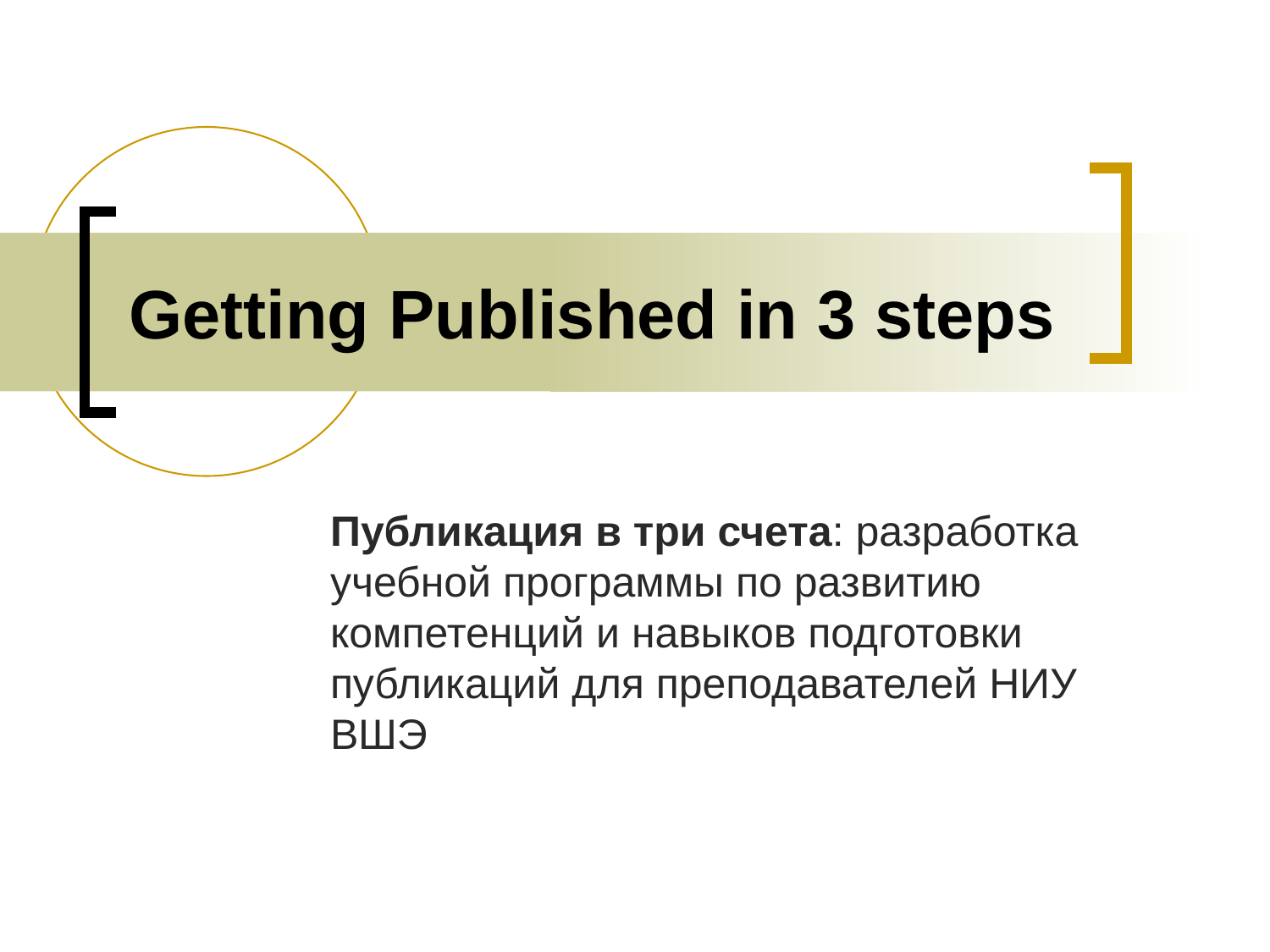

# Getting Published in 3 steps
Публикация в три счета: разработка учебной программы по развитию компетенций и навыков подготовки публикаций для преподавателей НИУ ВШЭ